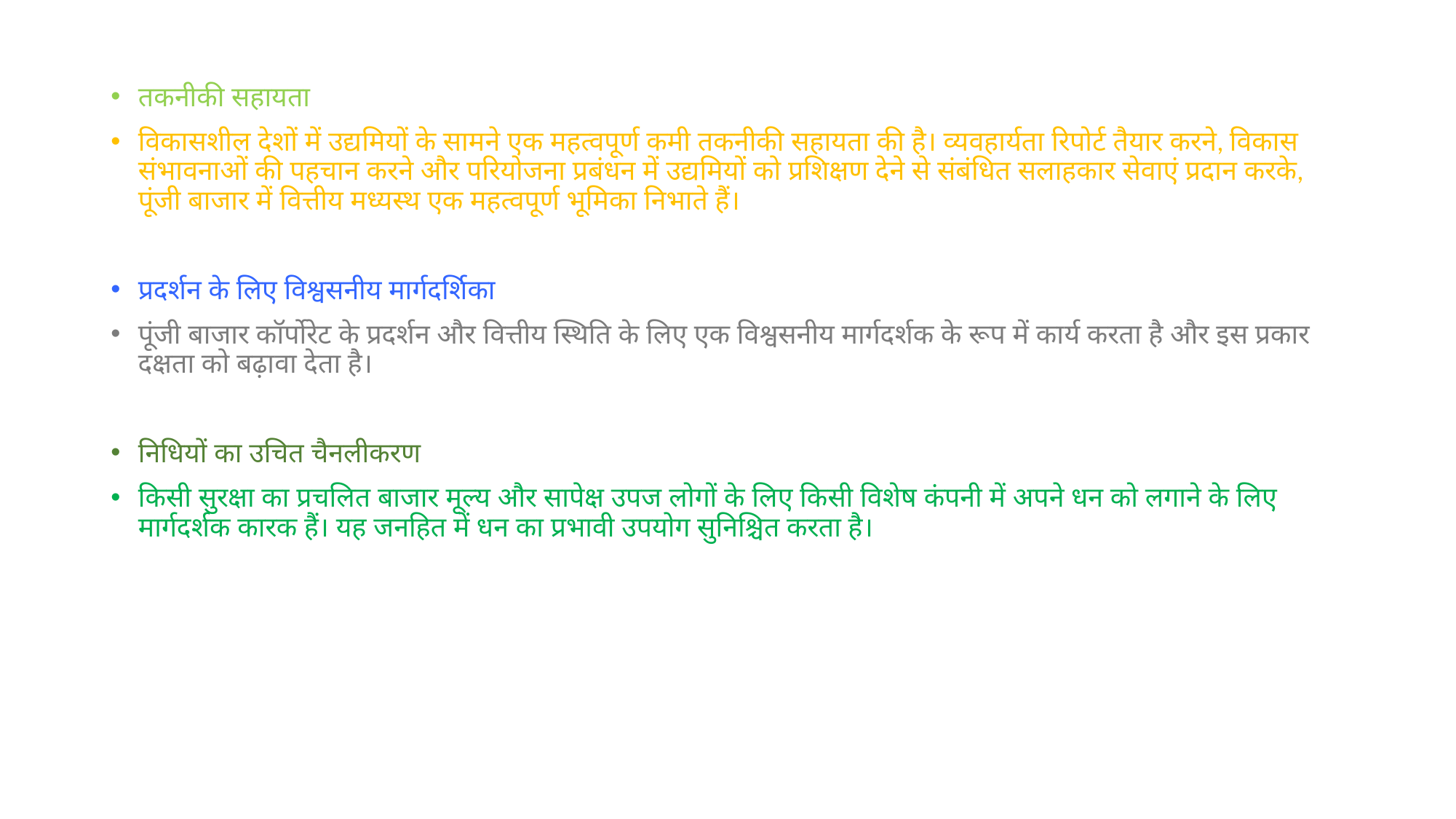

तकनीकी सहायता
विकासशील देशों में उद्यमियों के सामने एक महत्वपूर्ण कमी तकनीकी सहायता की है। व्यवहार्यता रिपोर्ट तैयार करने, विकास संभावनाओं की पहचान करने और परियोजना प्रबंधन में उद्यमियों को प्रशिक्षण देने से संबंधित सलाहकार सेवाएं प्रदान करके, पूंजी बाजार में वित्तीय मध्यस्थ एक महत्वपूर्ण भूमिका निभाते हैं।

प्रदर्शन के लिए विश्वसनीय मार्गदर्शिका
पूंजी बाजार कॉर्पोरेट के प्रदर्शन और वित्तीय स्थिति के लिए एक विश्वसनीय मार्गदर्शक के रूप में कार्य करता है और इस प्रकार दक्षता को बढ़ावा देता है।

निधियों का उचित चैनलीकरण
किसी सुरक्षा का प्रचलित बाजार मूल्य और सापेक्ष उपज लोगों के लिए किसी विशेष कंपनी में अपने धन को लगाने के लिए मार्गदर्शक कारक हैं। यह जनहित में धन का प्रभावी उपयोग सुनिश्चित करता है।